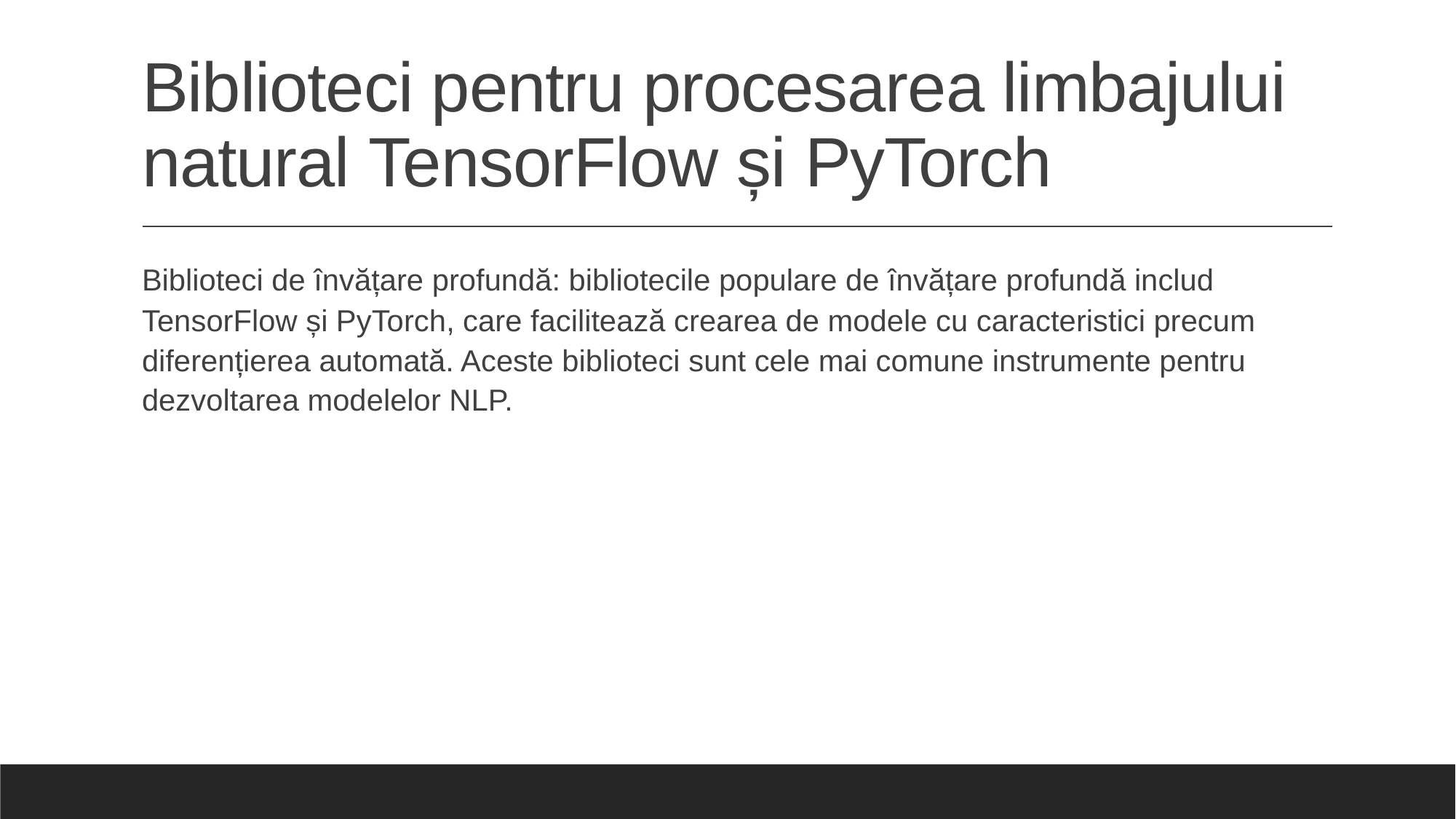

# Biblioteci pentru procesarea limbajului natural TensorFlow și PyTorch
Biblioteci de învățare profundă: bibliotecile populare de învățare profundă includ TensorFlow și PyTorch, care facilitează crearea de modele cu caracteristici precum diferențierea automată. Aceste biblioteci sunt cele mai comune instrumente pentru dezvoltarea modelelor NLP.